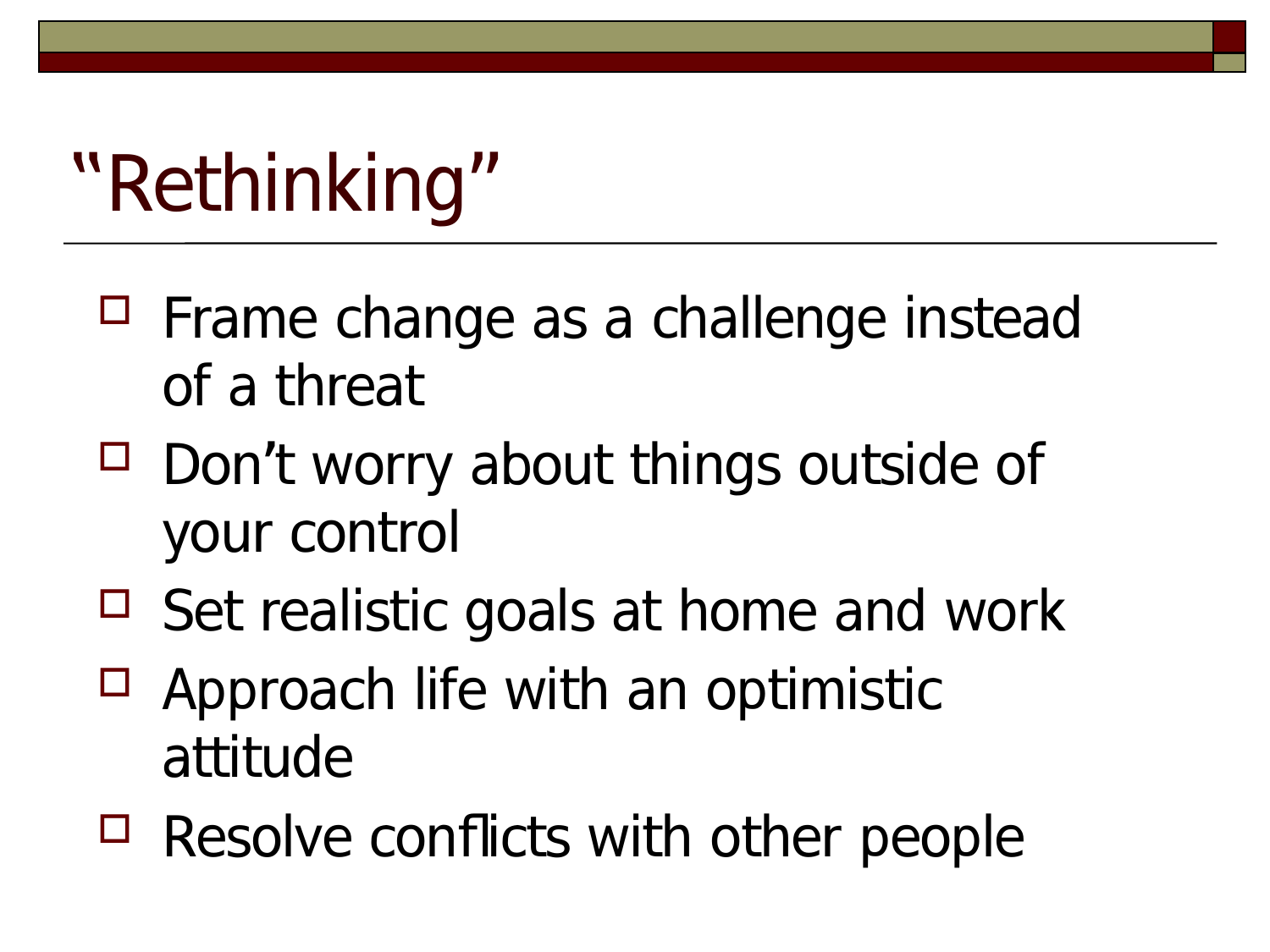

# “Rethinking”
Frame change as a challenge instead of a threat
Don’t worry about things outside of your control
Set realistic goals at home and work
Approach life with an optimistic attitude
Resolve conflicts with other people